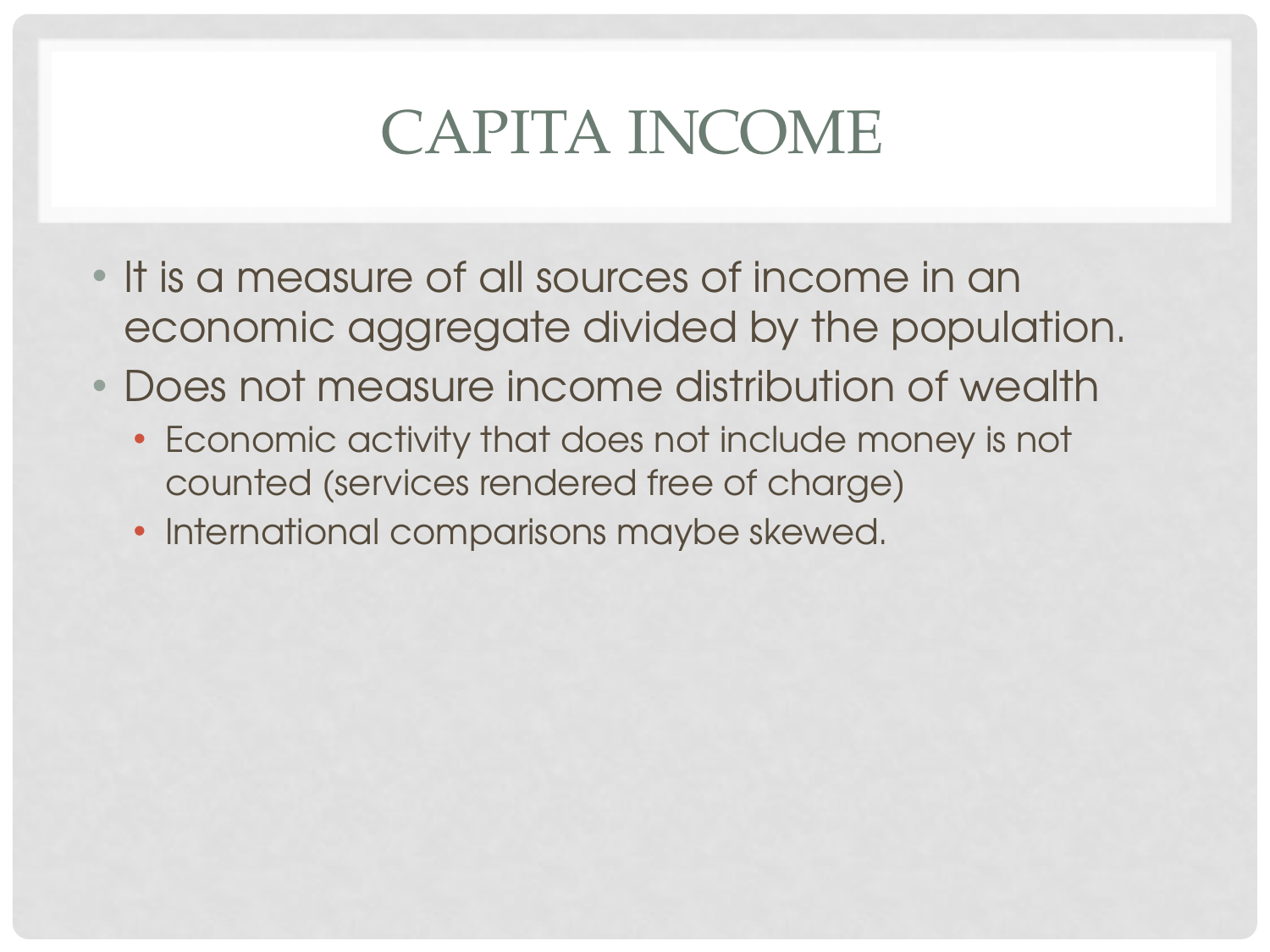

# Capita Income
It is a measure of all sources of income in an economic aggregate divided by the population.
Does not measure income distribution of wealth
Economic activity that does not include money is not counted (services rendered free of charge)
International comparisons maybe skewed.